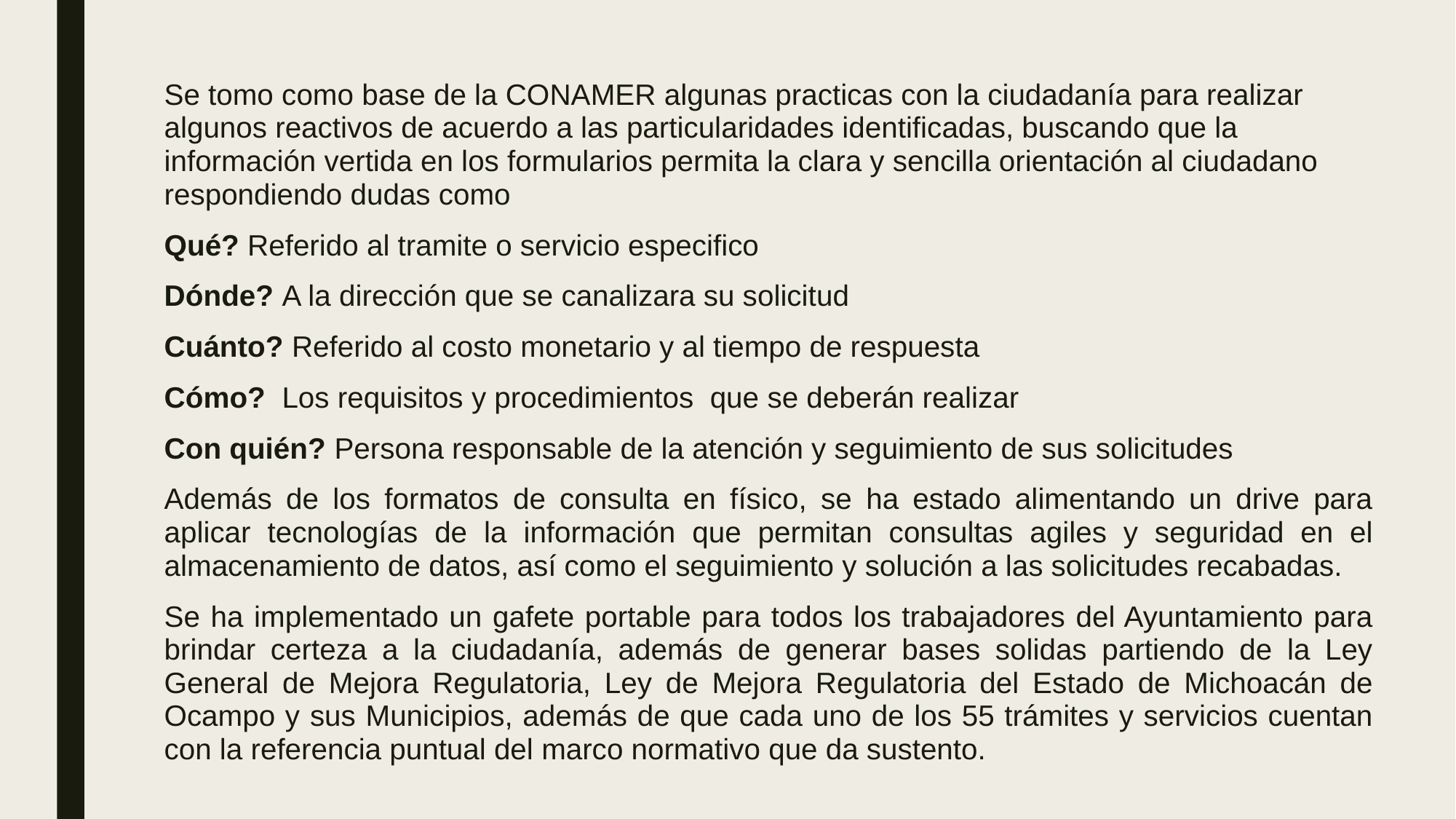

Se tomo como base de la CONAMER algunas practicas con la ciudadanía para realizar algunos reactivos de acuerdo a las particularidades identificadas, buscando que la información vertida en los formularios permita la clara y sencilla orientación al ciudadano respondiendo dudas como
Qué? Referido al tramite o servicio especifico
Dónde? A la dirección que se canalizara su solicitud
Cuánto? Referido al costo monetario y al tiempo de respuesta
Cómo?  Los requisitos y procedimientos  que se deberán realizar
Con quién? Persona responsable de la atención y seguimiento de sus solicitudes
Además de los formatos de consulta en físico, se ha estado alimentando un drive para aplicar tecnologías de la información que permitan consultas agiles y seguridad en el almacenamiento de datos, así como el seguimiento y solución a las solicitudes recabadas.
Se ha implementado un gafete portable para todos los trabajadores del Ayuntamiento para brindar certeza a la ciudadanía, además de generar bases solidas partiendo de la Ley General de Mejora Regulatoria, Ley de Mejora Regulatoria del Estado de Michoacán de Ocampo y sus Municipios, además de que cada uno de los 55 trámites y servicios cuentan con la referencia puntual del marco normativo que da sustento.